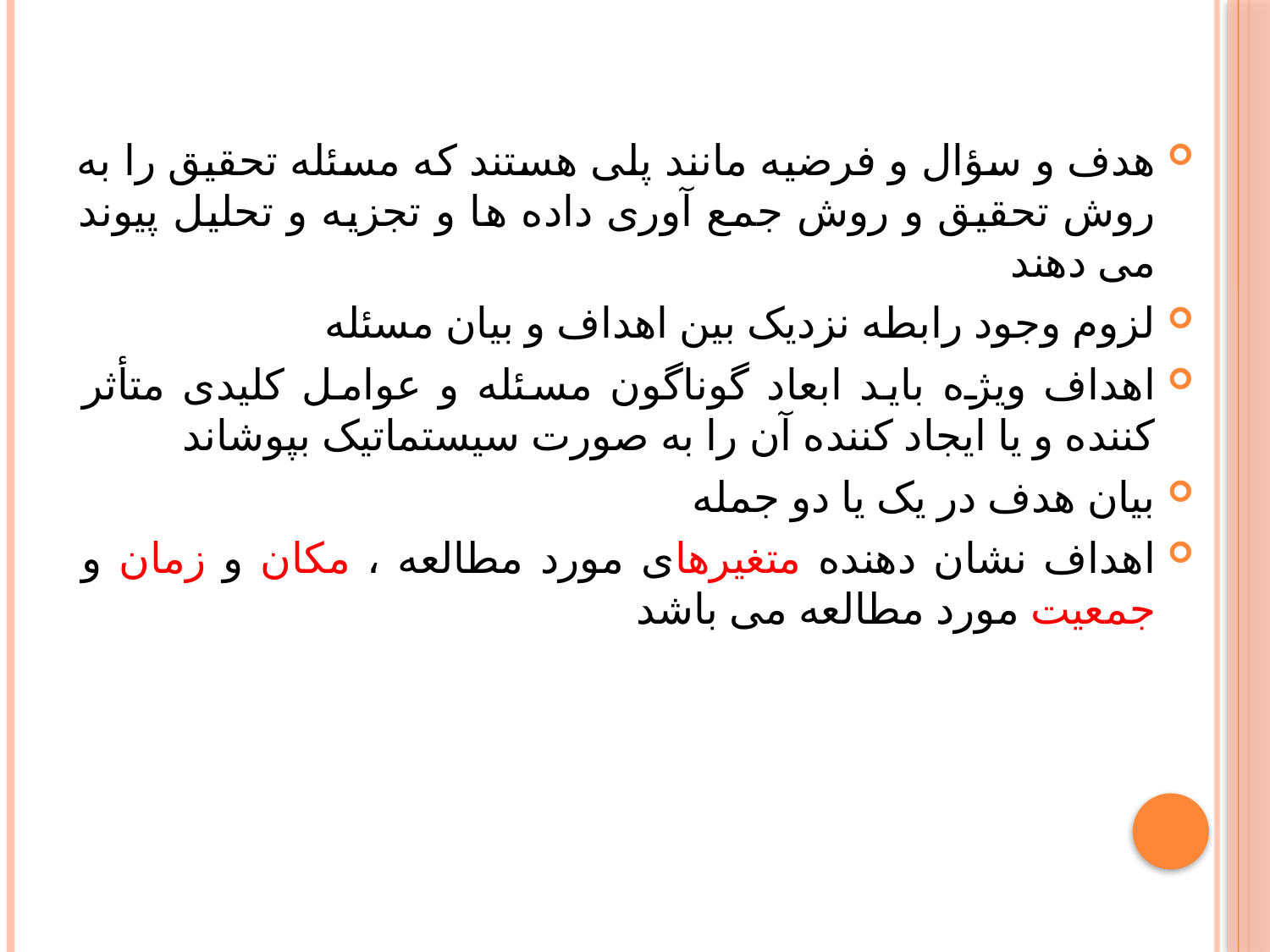

هدف و سؤال و فرضیه مانند پلی هستند که مسئله تحقیق را به روش تحقیق و روش جمع آوری داده ها و تجزیه و تحلیل پیوند می دهند
لزوم وجود رابطه نزدیک بین اهداف و بیان مسئله
اهداف ویژه باید ابعاد گوناگون مسئله و عوامل کلیدی متأثر کننده و یا ایجاد کننده آن را به صورت سیستماتیک بپوشاند
بیان هدف در یک یا دو جمله
اهداف نشان دهنده متغیرهای مورد مطالعه ، مکان و زمان و جمعیت مورد مطالعه می باشد